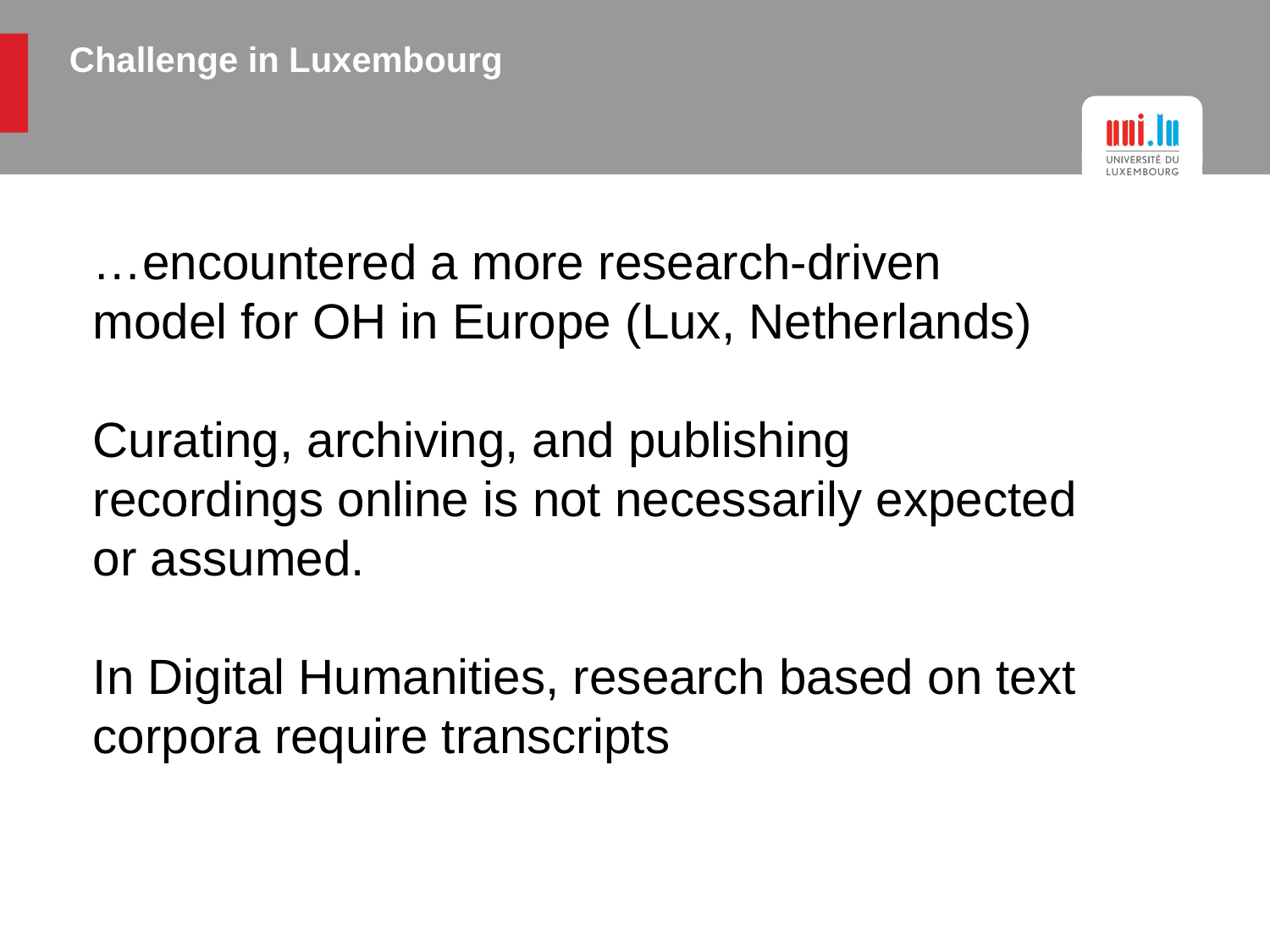

# Challenge in Luxembourg
…encountered a more research-driven model for OH in Europe (Lux, Netherlands)

Curating, archiving, and publishing recordings online is not necessarily expected or assumed.

In Digital Humanities, research based on text corpora require transcripts